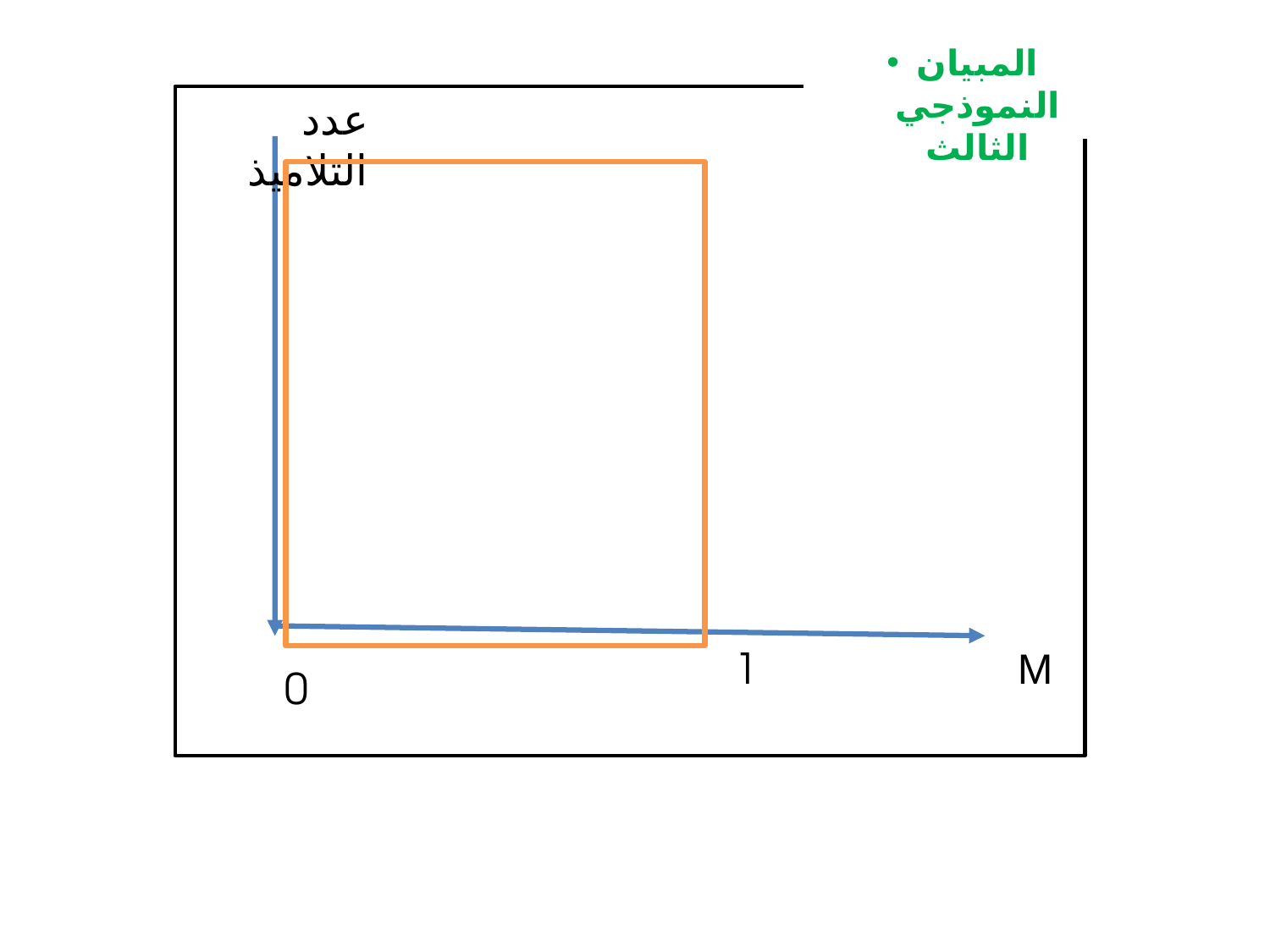

المبيان النموذجي الثالث
عدد التلاميذ

1
M
0